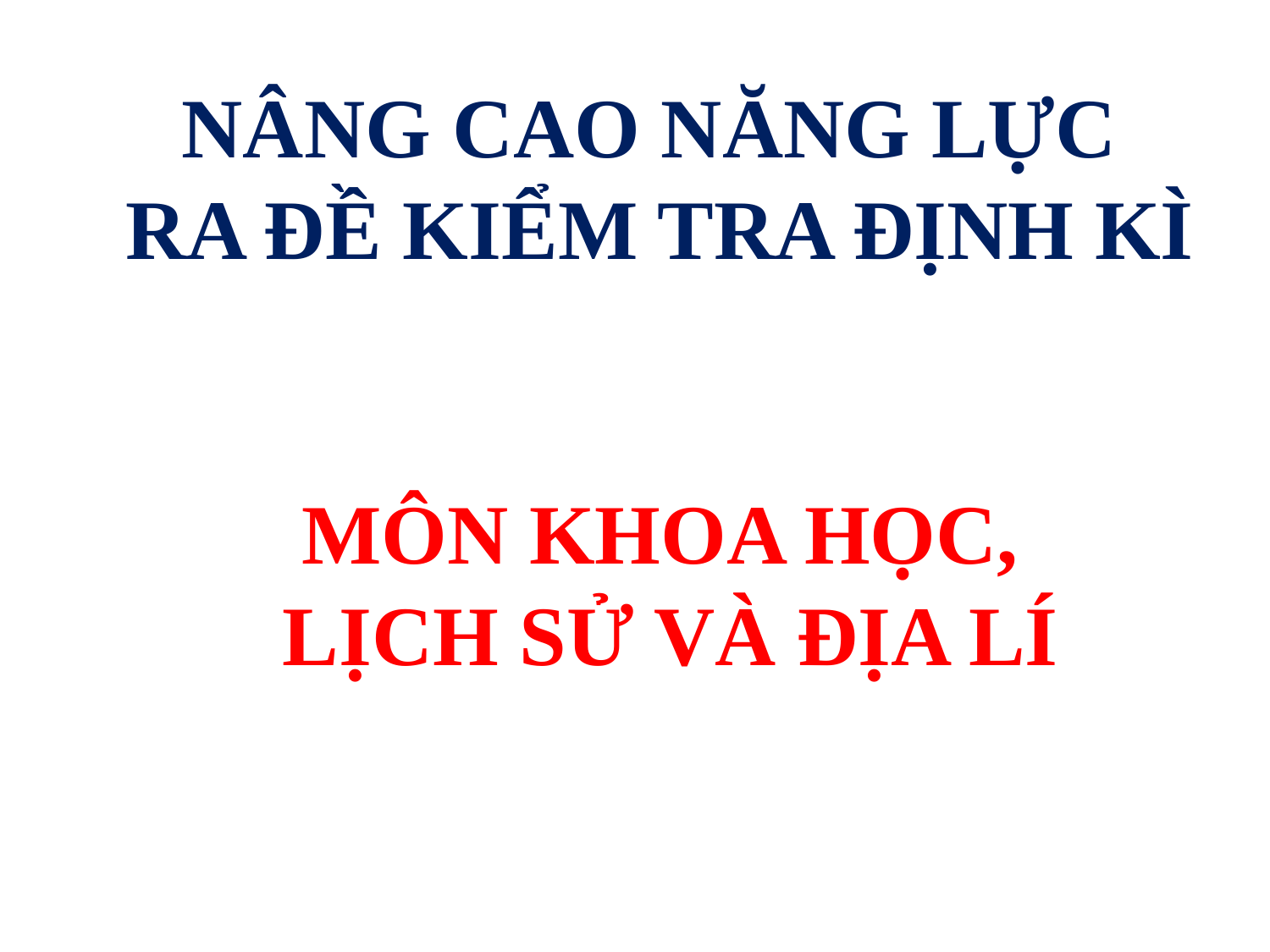

# NÂNG CAO NĂNG LỰC RA ĐỀ KIỂM TRA ĐỊNH KÌ MÔN KHOA HỌC, LỊCH SỬ VÀ ĐỊA LÍ